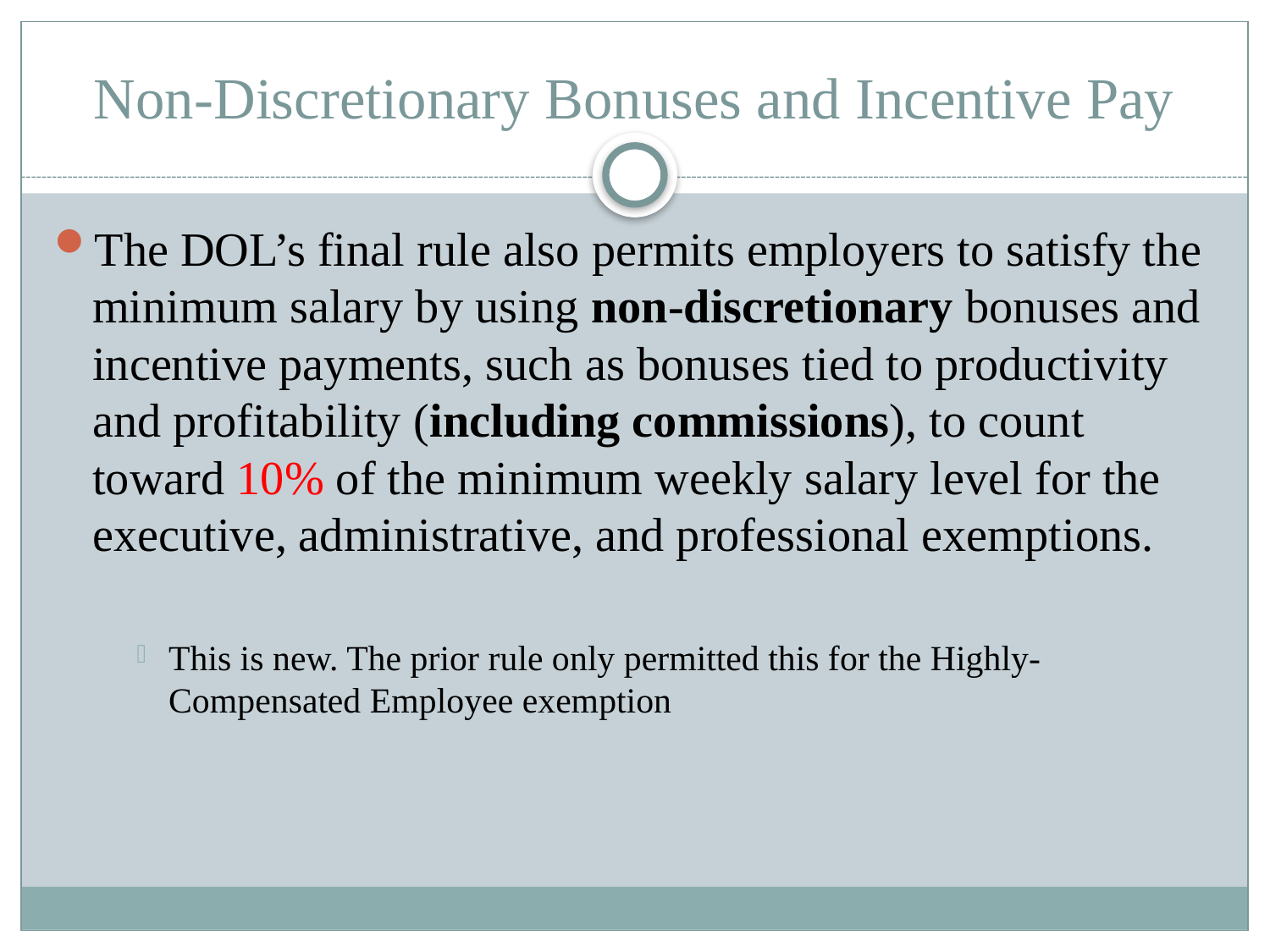

# Non-Discretionary Bonuses and Incentive Pay
The DOL’s final rule also permits employers to satisfy the minimum salary by using non-discretionary bonuses and incentive payments, such as bonuses tied to productivity and profitability (including commissions), to count toward 10% of the minimum weekly salary level for the executive, administrative, and professional exemptions.

This is new. The prior rule only permitted this for the Highly-Compensated Employee exemption